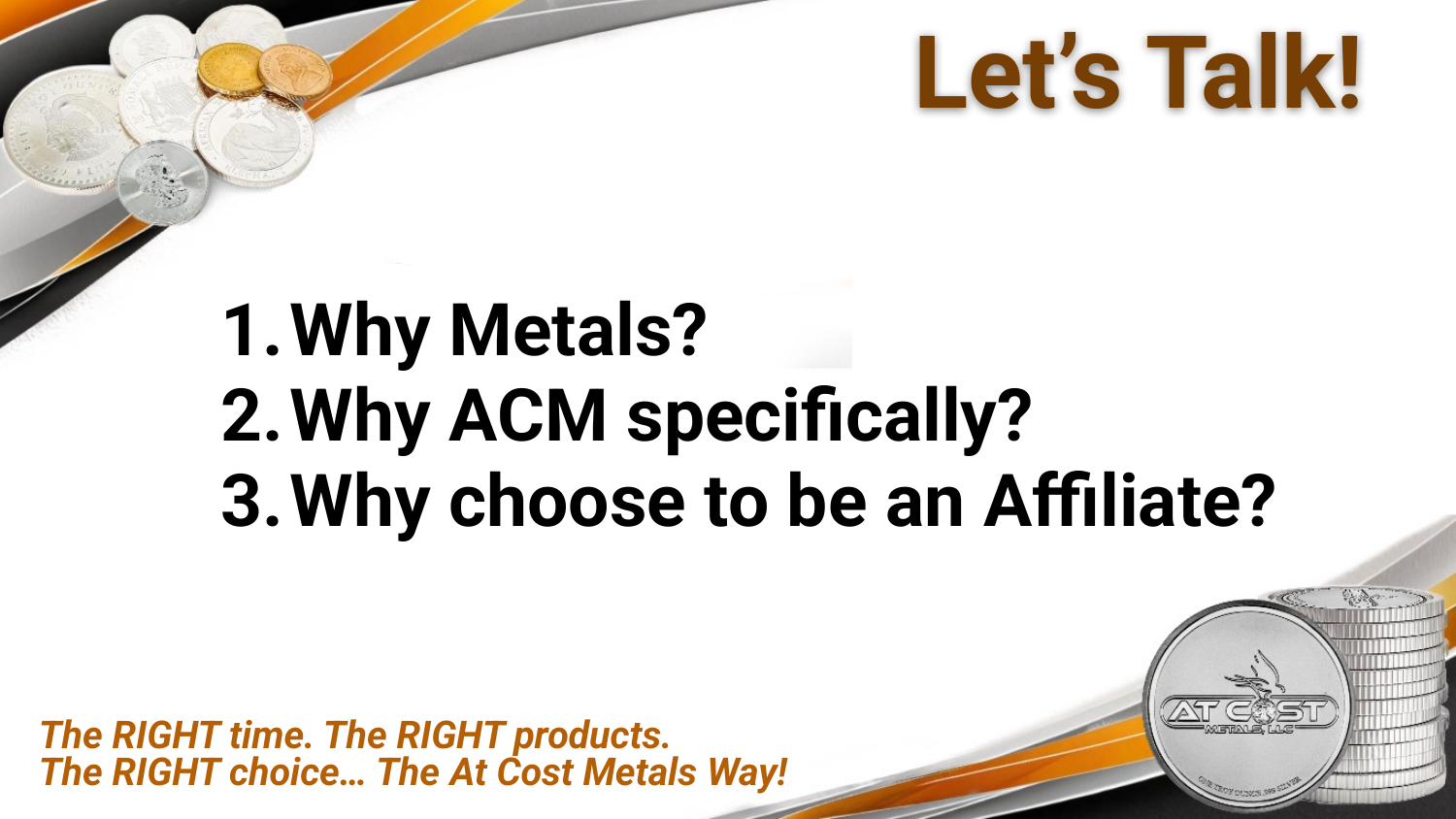

# Let’s Talk!
Why Metals?
Why ACM specifically?
Why choose to be an Affiliate?
The RIGHT time. The RIGHT products.
The RIGHT choice… The At Cost Metals Way!